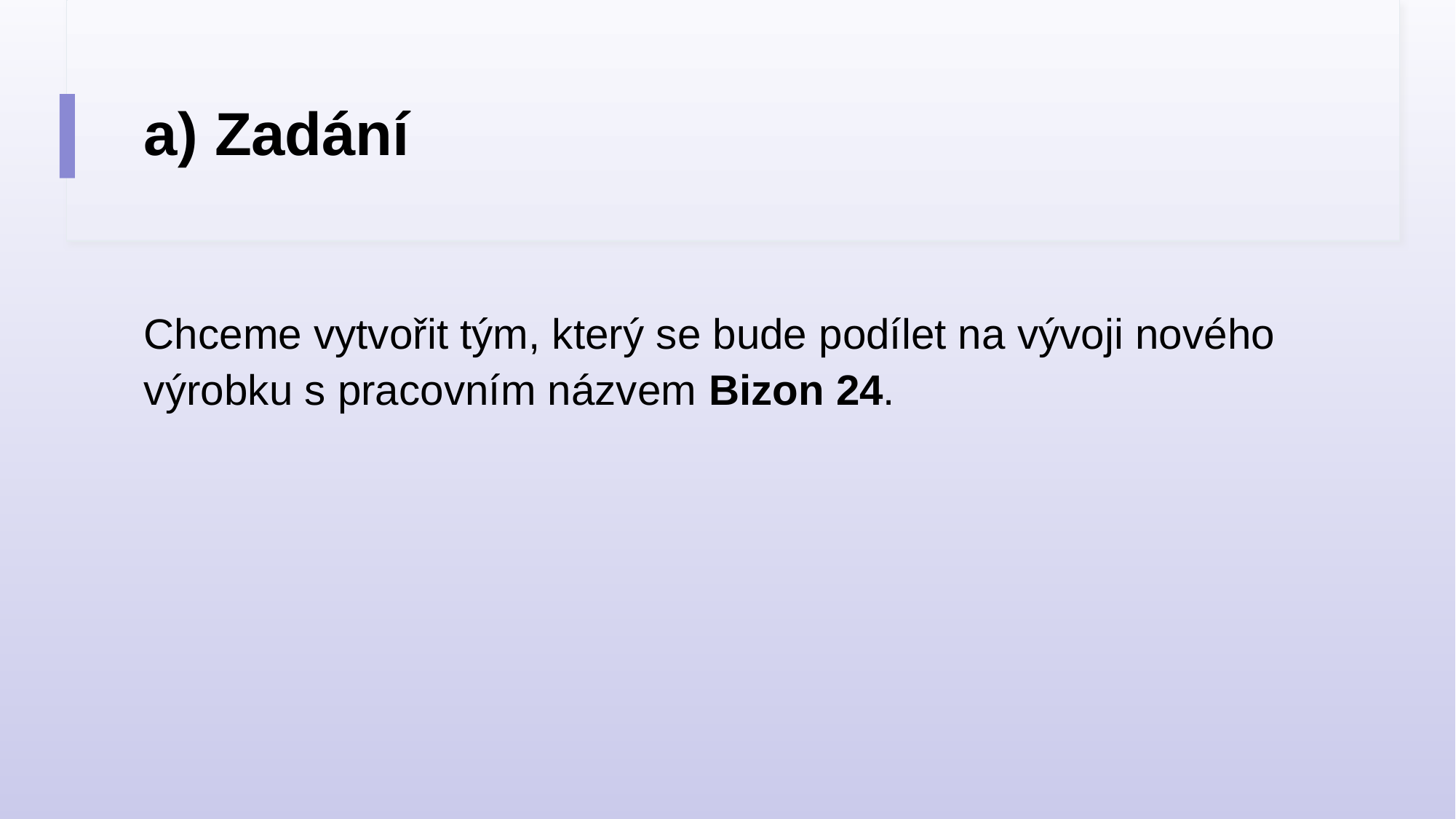

# a) Zadání
Chceme vytvořit tým, který se bude podílet na vývoji nového výrobku s pracovním názvem Bizon 24.